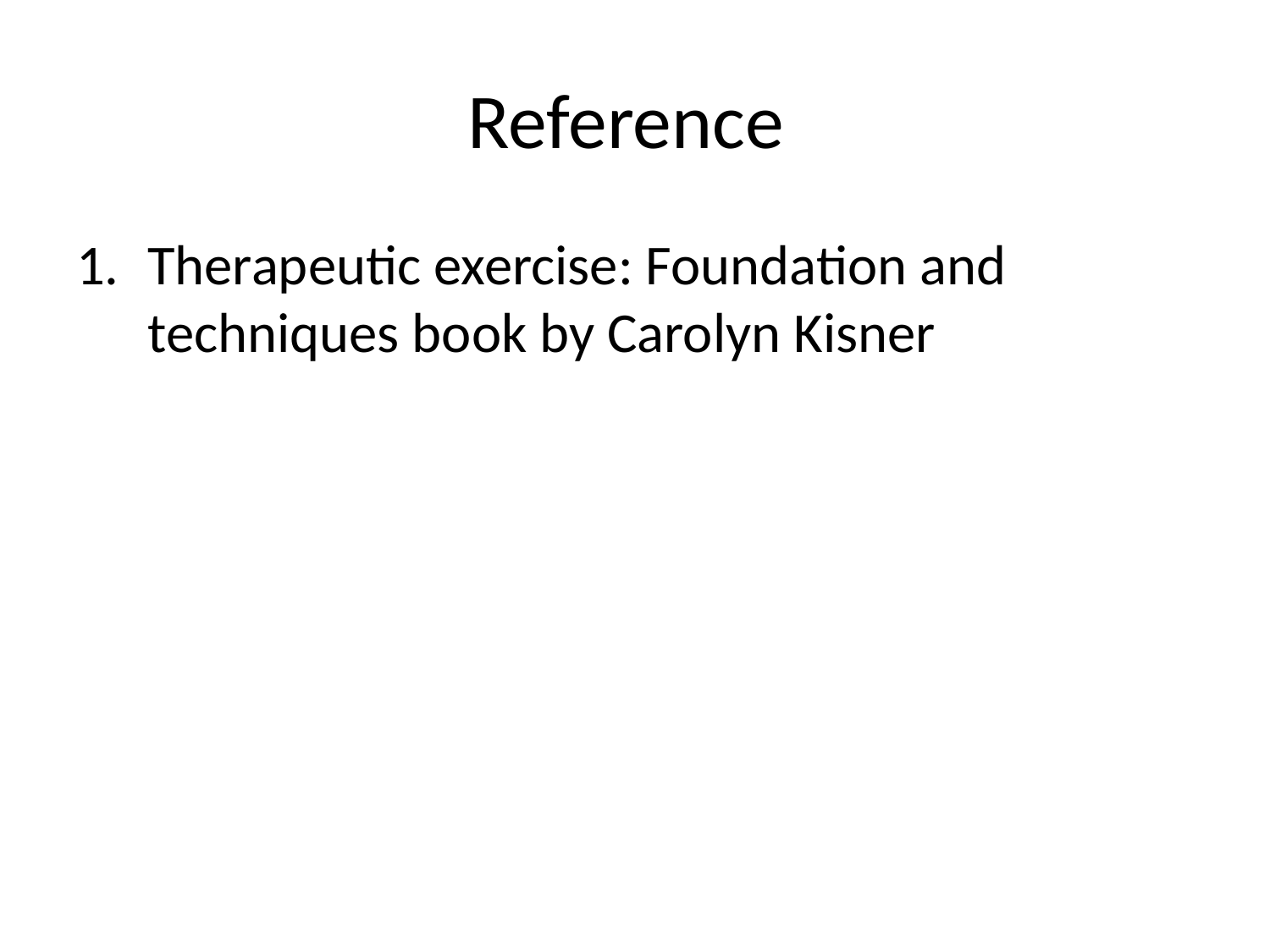

# Reference
Therapeutic exercise: Foundation and techniques book by Carolyn Kisner